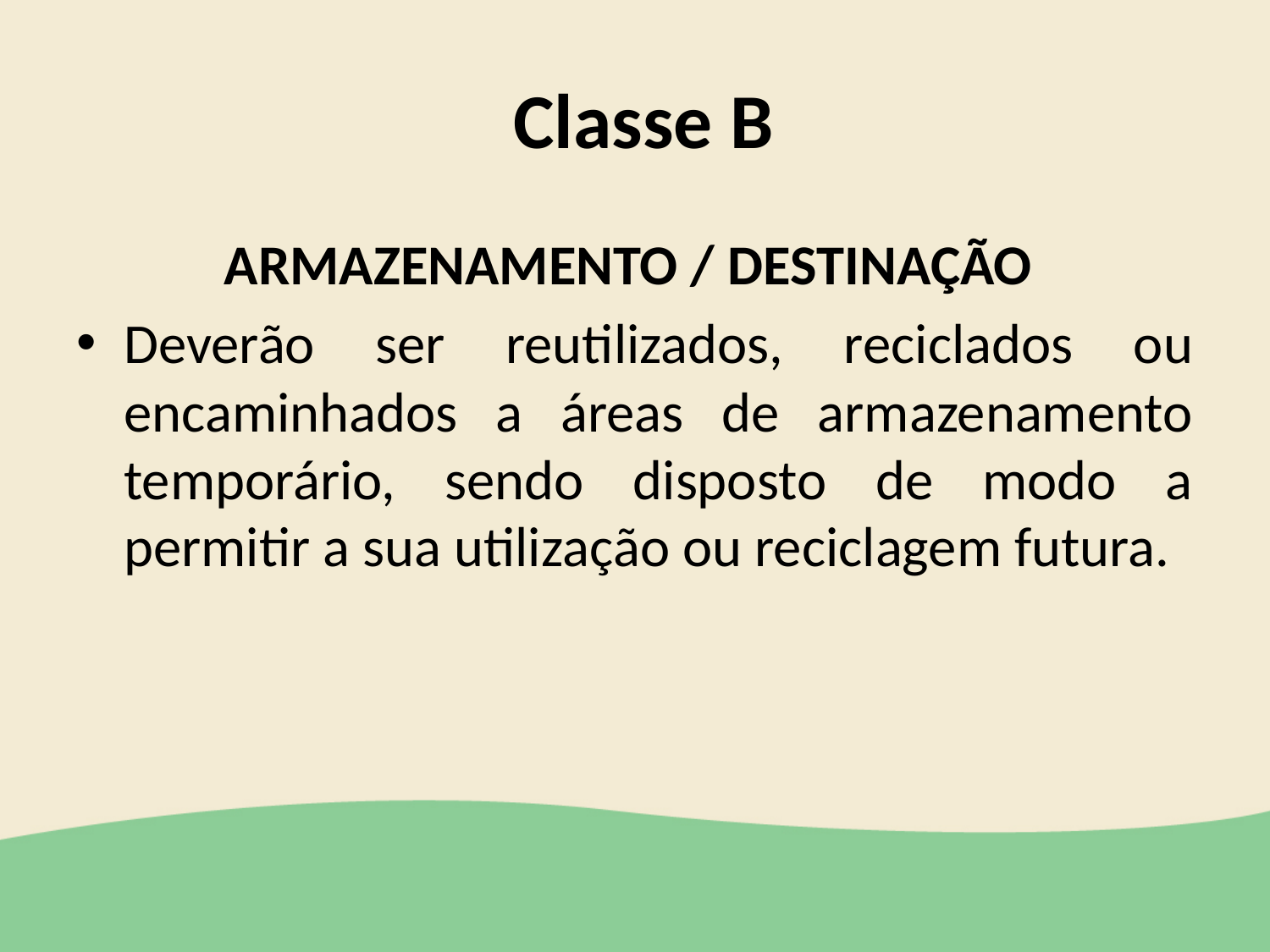

# Classe B
ARMAZENAMENTO / DESTINAÇÃO
Deverão ser reutilizados, reciclados ou encaminhados a áreas de armazenamento temporário, sendo disposto de modo a permitir a sua utilização ou reciclagem futura.